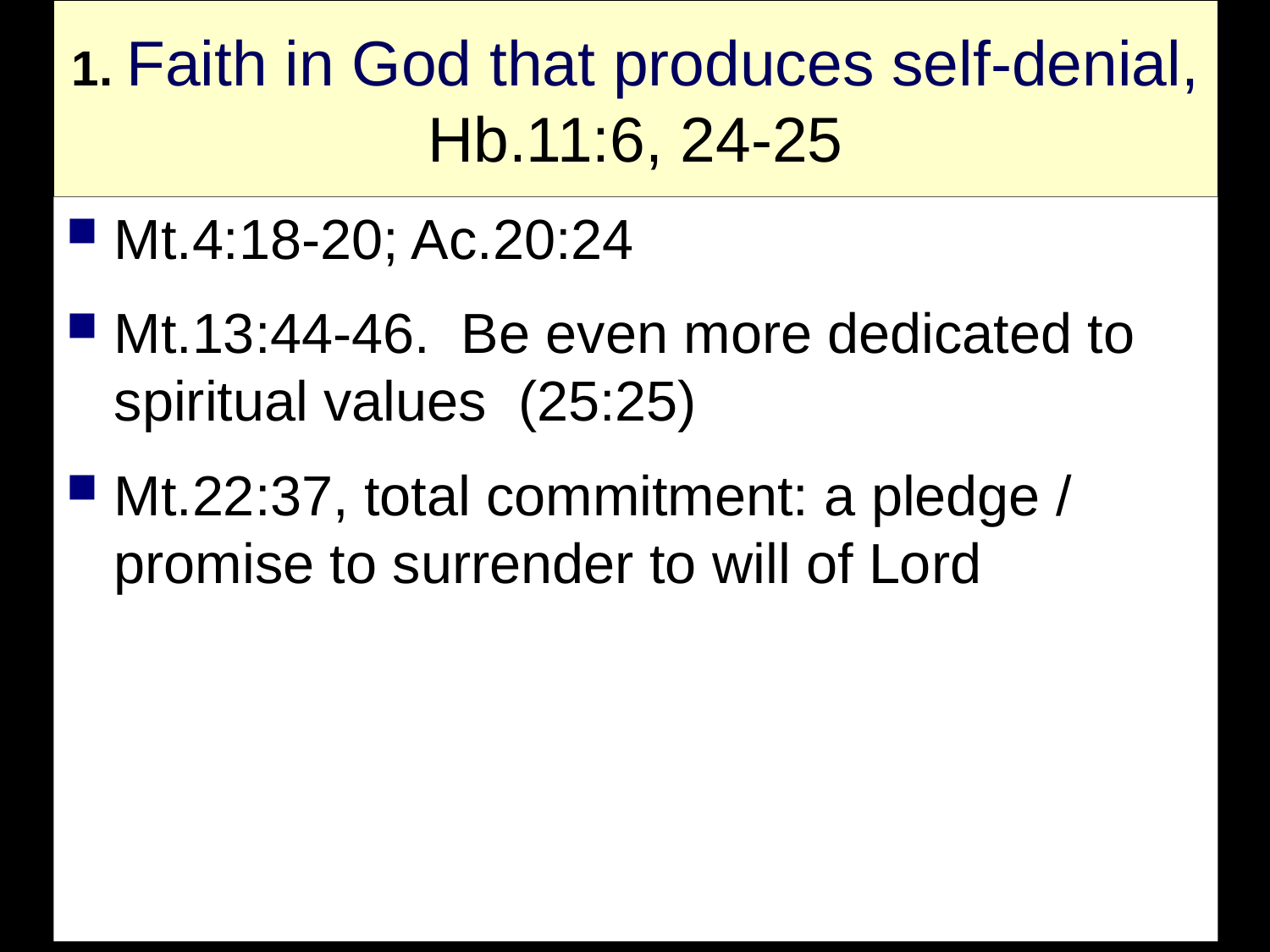

# 1. Faith in God that produces self-denial, Hb.11:6, 24-25
Mt.4:18-20; Ac.20:24
Mt.13:44-46.  Be even more dedicated to spiritual values  (25:25)
Mt.22:37, total commitment: a pledge / promise to surrender to will of Lord